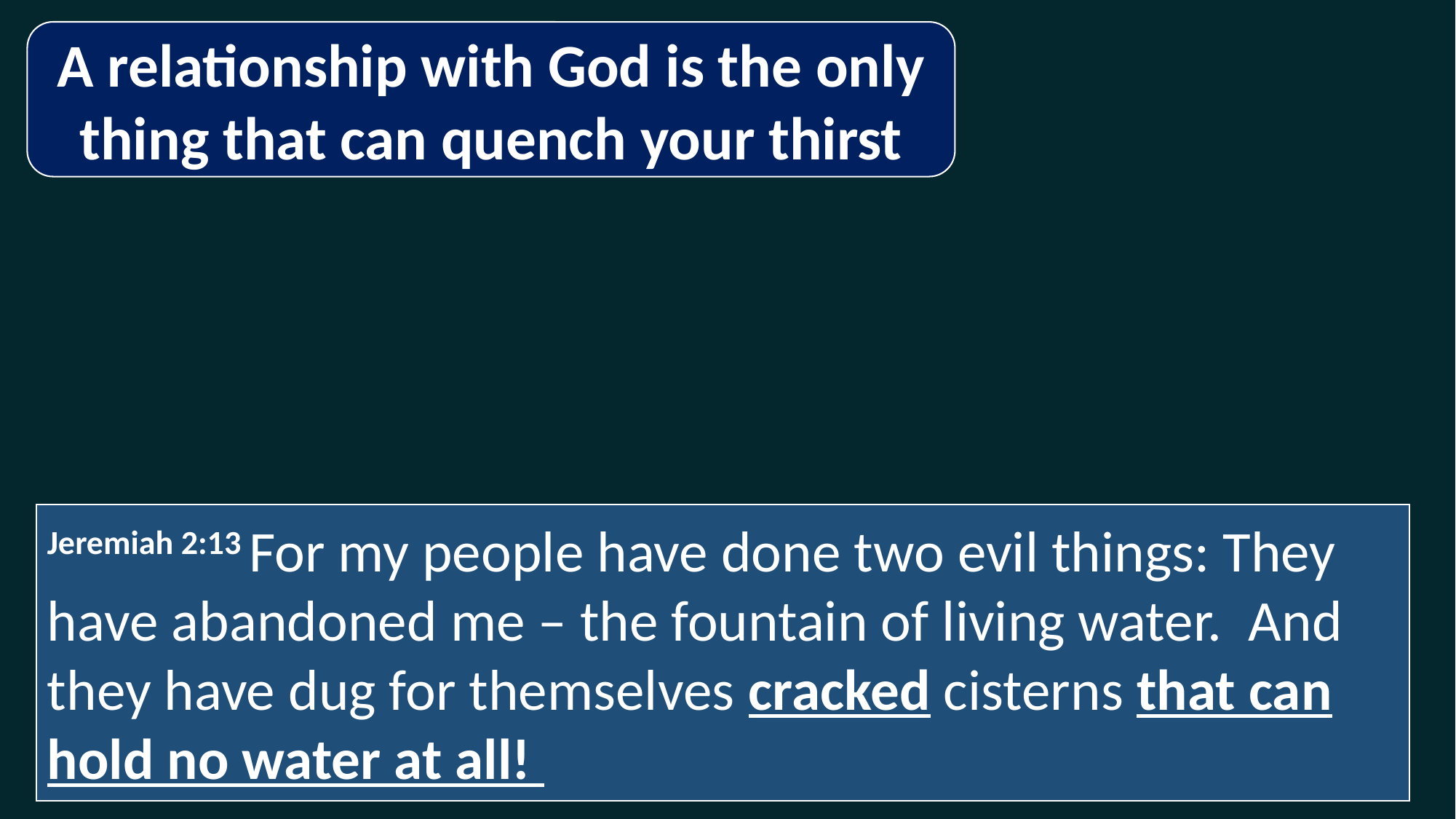

A relationship with God is the only thing that can quench your thirst
Thirst
Jeremiah 2:13 For my people have done two evil things: They have abandoned me – the fountain of living water.  And they have dug for themselves cracked cisterns that can hold no water at all!